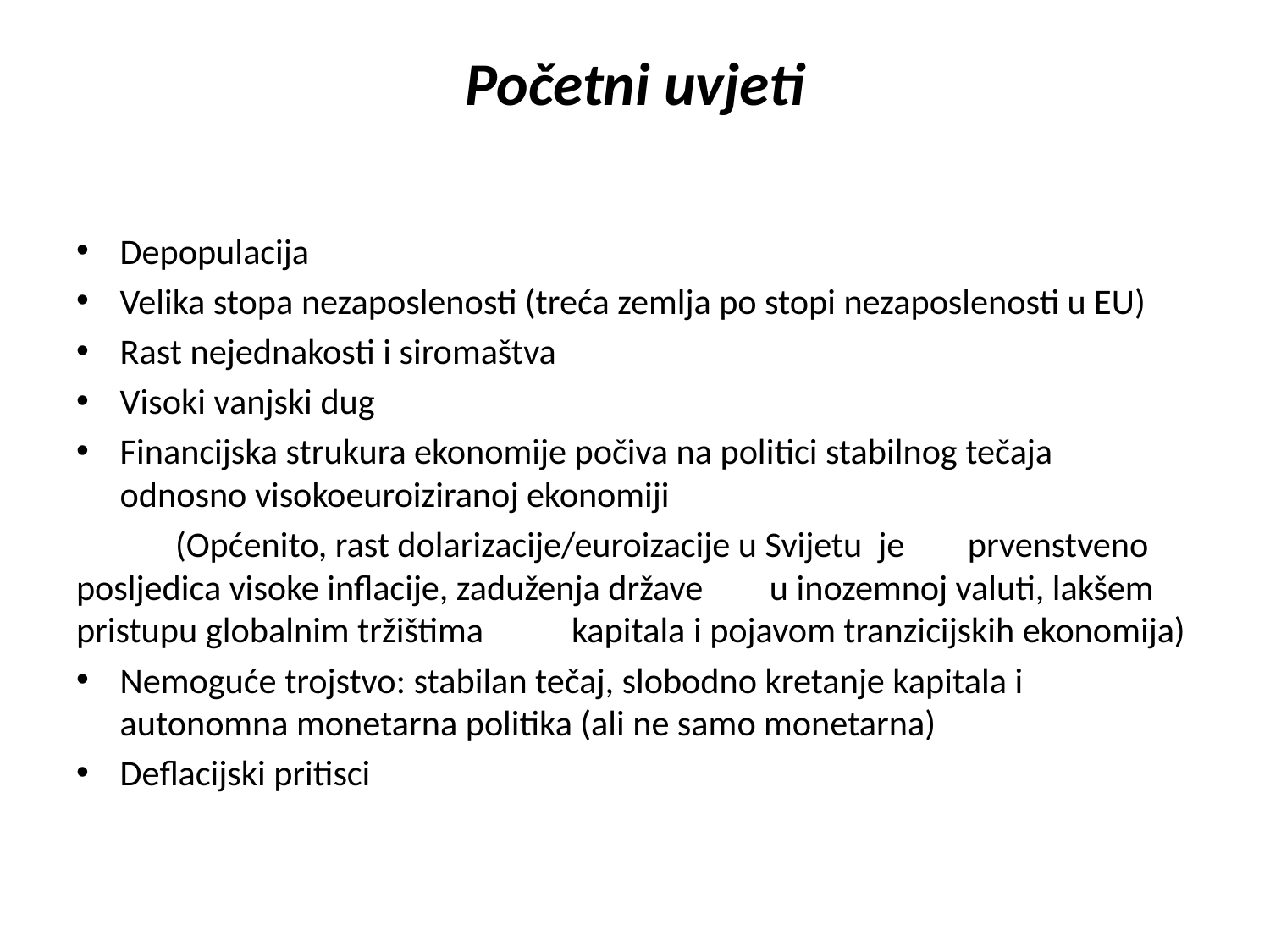

# Početni uvjeti
Depopulacija
Velika stopa nezaposlenosti (treća zemlja po stopi nezaposlenosti u EU)
Rast nejednakosti i siromaštva
Visoki vanjski dug
Financijska strukura ekonomije počiva na politici stabilnog tečaja  odnosno visokoeuroiziranoj ekonomiji
	(Općenito, rast dolarizacije/euroizacije u Svijetu  je 	prvenstveno posljedica visoke inflacije, zaduženja države 	u inozemnoj valuti, lakšem pristupu globalnim tržištima 	kapitala i pojavom tranzicijskih ekonomija)
Nemoguće trojstvo: stabilan tečaj, slobodno kretanje kapitala i autonomna monetarna politika (ali ne samo monetarna)
Deflacijski pritisci